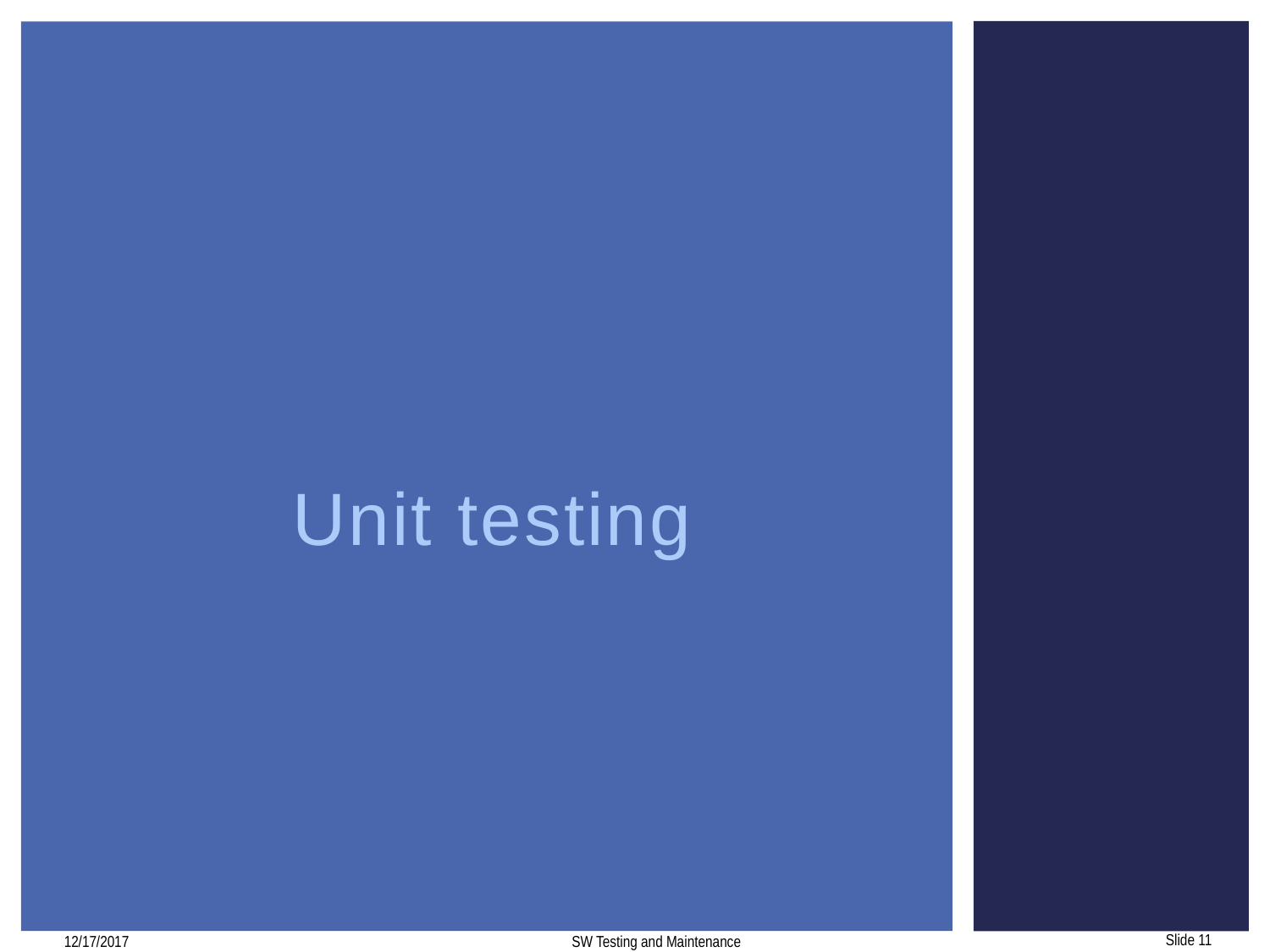

# Unit testing

12/17/2017
SW Testing and Maintenance